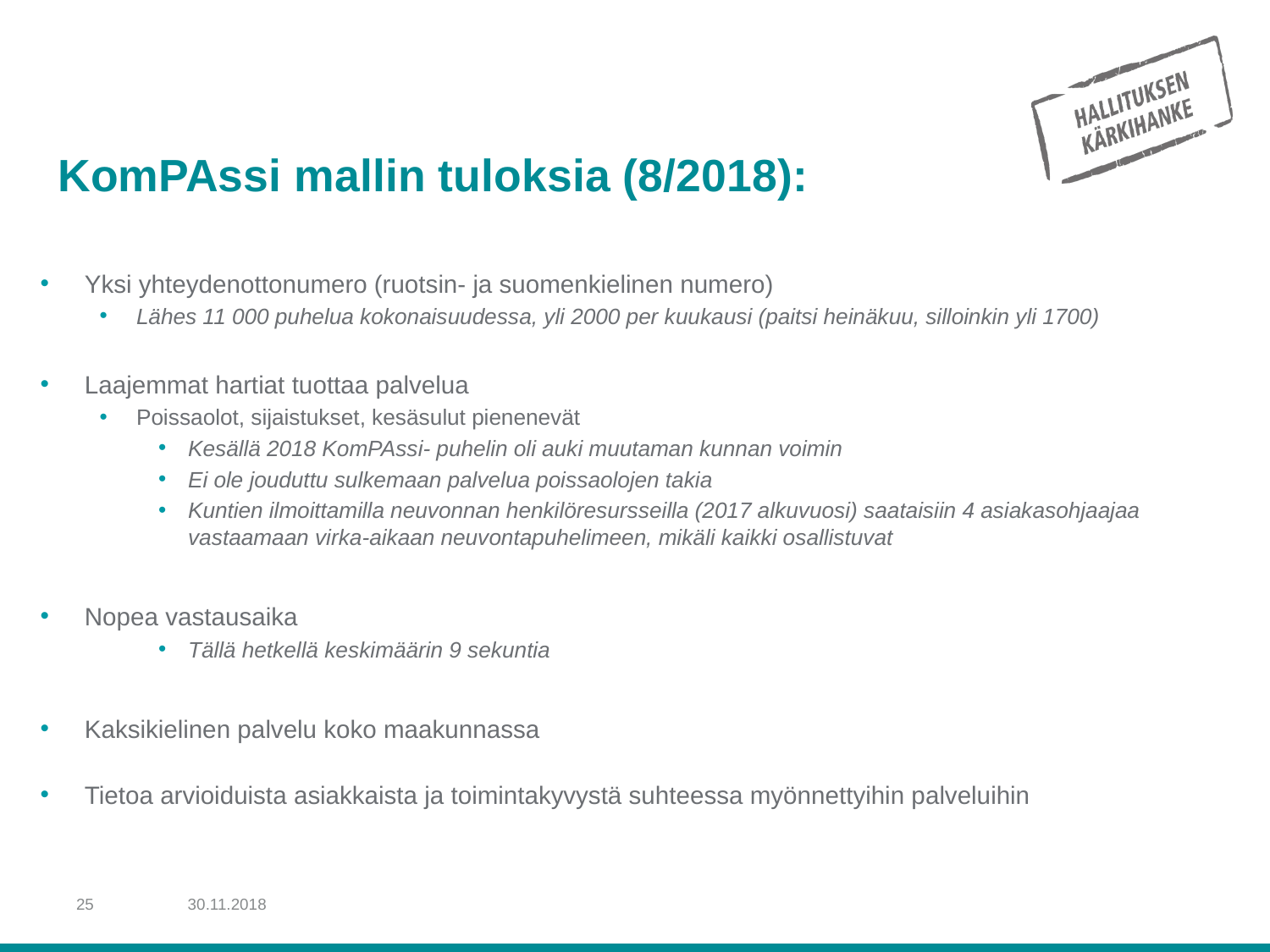

# KomPAssi mallin tuloksia (8/2018):
Yksi yhteydenottonumero (ruotsin- ja suomenkielinen numero)
Lähes 11 000 puhelua kokonaisuudessa, yli 2000 per kuukausi (paitsi heinäkuu, silloinkin yli 1700)

Laajemmat hartiat tuottaa palvelua
Poissaolot, sijaistukset, kesäsulut pienenevät
Kesällä 2018 KomPAssi- puhelin oli auki muutaman kunnan voimin
Ei ole jouduttu sulkemaan palvelua poissaolojen takia
Kuntien ilmoittamilla neuvonnan henkilöresursseilla (2017 alkuvuosi) saataisiin 4 asiakasohjaajaa vastaamaan virka-aikaan neuvontapuhelimeen, mikäli kaikki osallistuvat

Nopea vastausaika
Tällä hetkellä keskimäärin 9 sekuntia

Kaksikielinen palvelu koko maakunnassa

Tietoa arvioiduista asiakkaista ja toimintakyvystä suhteessa myönnettyihin palveluihin

25
30.11.2018